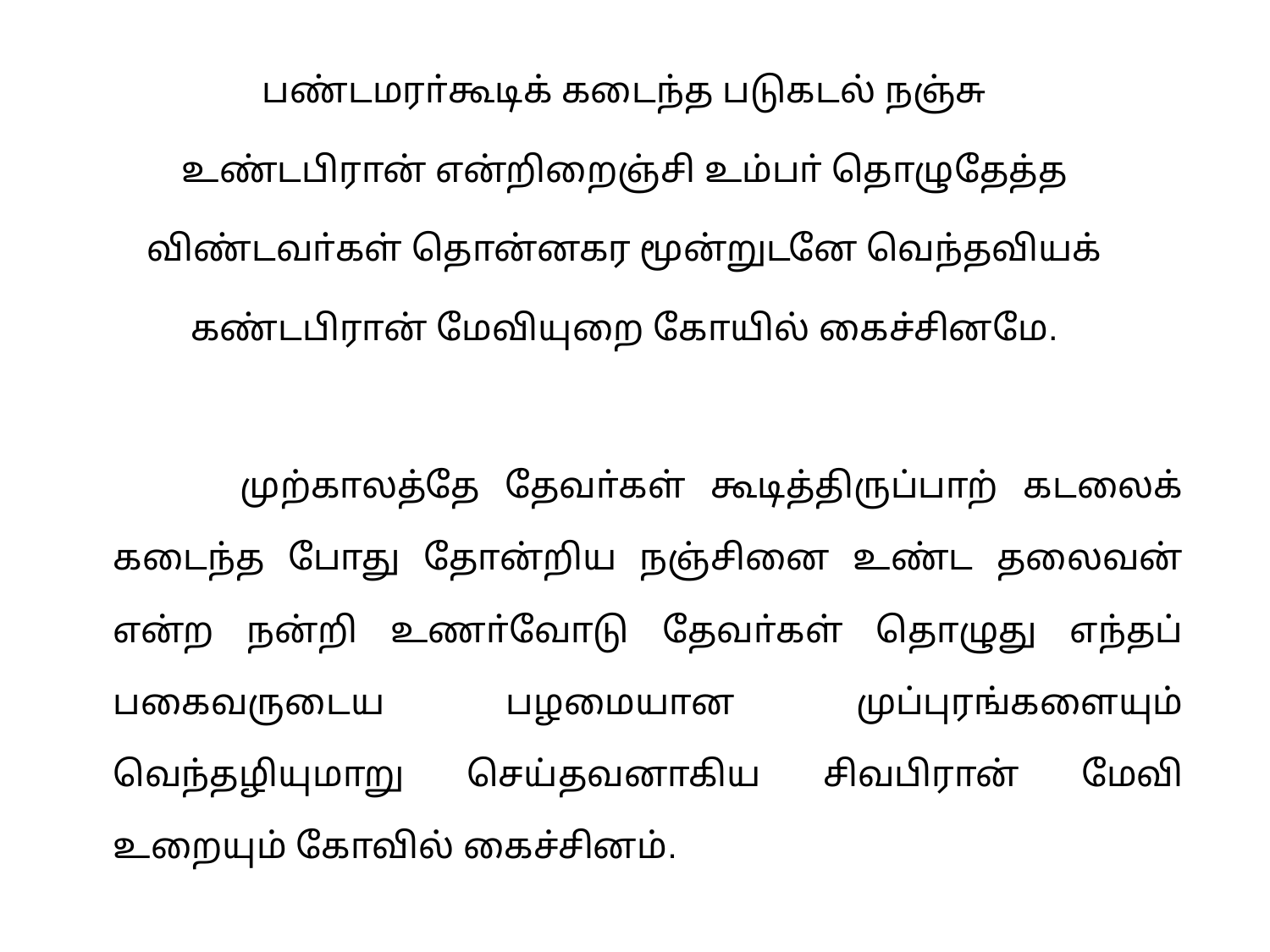

பண்டமரா்கூடிக் கடைந்த படுகடல் நஞ்சு
உண்டபிரான் என்றிறைஞ்சி உம்பா் தொழுதேத்த
விண்டவா்கள் தொன்னகர மூன்றுடனே வெந்தவியக்
கண்டபிரான் மேவியுறை கோயில் கைச்சினமே.

		முற்காலத்தே தேவா்கள் கூடித்திருப்பாற் கடலைக் கடைந்த போது தோன்றிய நஞ்சினை உண்ட தலைவன் என்ற நன்றி உணா்வோடு தேவா்கள் தொழுது எந்தப் பகைவருடைய பழமையான முப்புரங்களையும் வெந்தழியுமாறு செய்தவனாகிய சிவபிரான் மேவி உறையும் கோவில் கைச்சினம்.